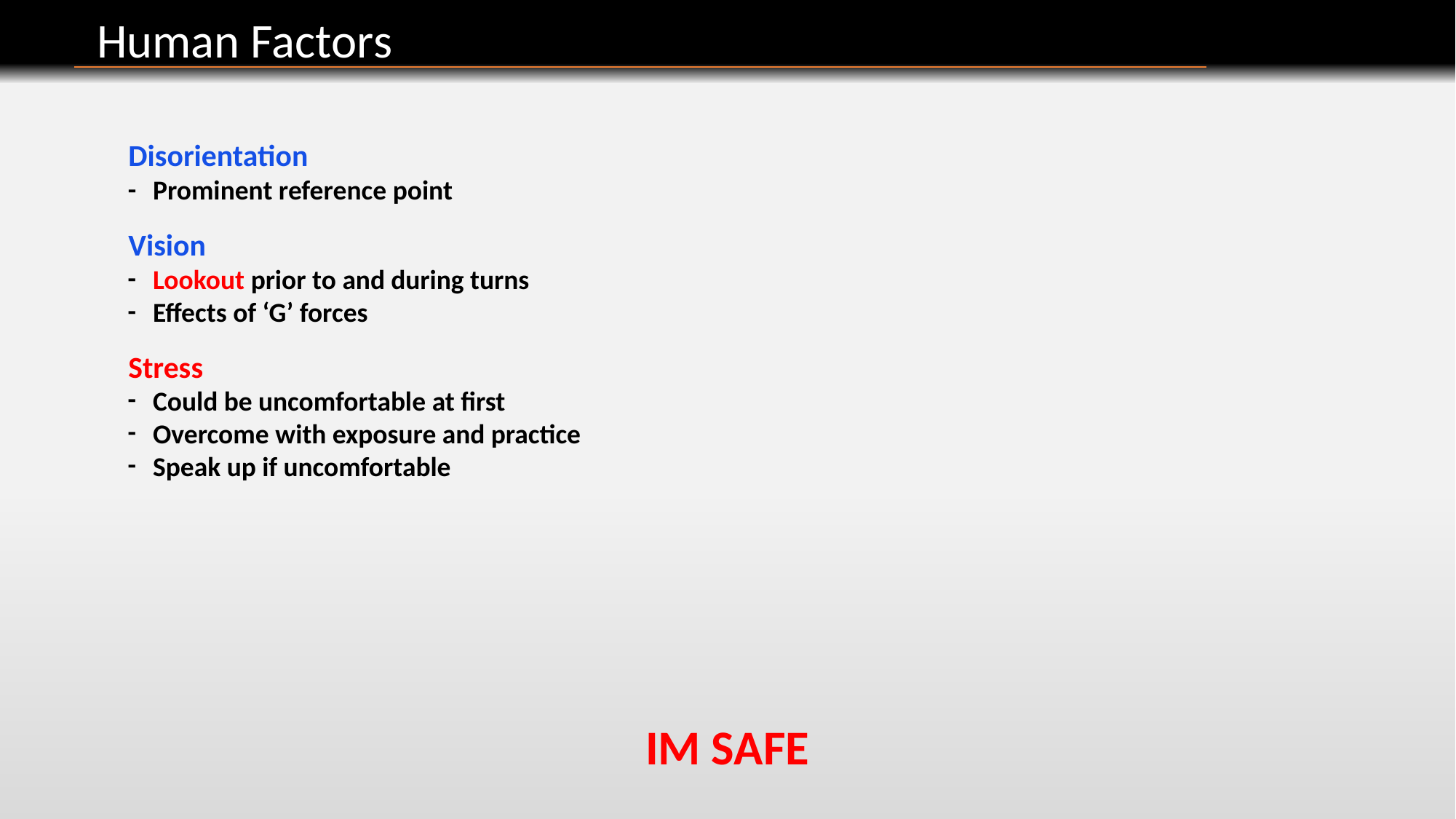

Human Factors
Disorientation
    Prominent reference point

Vision
    Lookout prior to and during turns
    Effects of ‘G’ forces

Stress
    Could be uncomfortable at first
    Overcome with exposure and practice
    Speak up if uncomfortable
-
-
-
-
-
-
IM SAFE